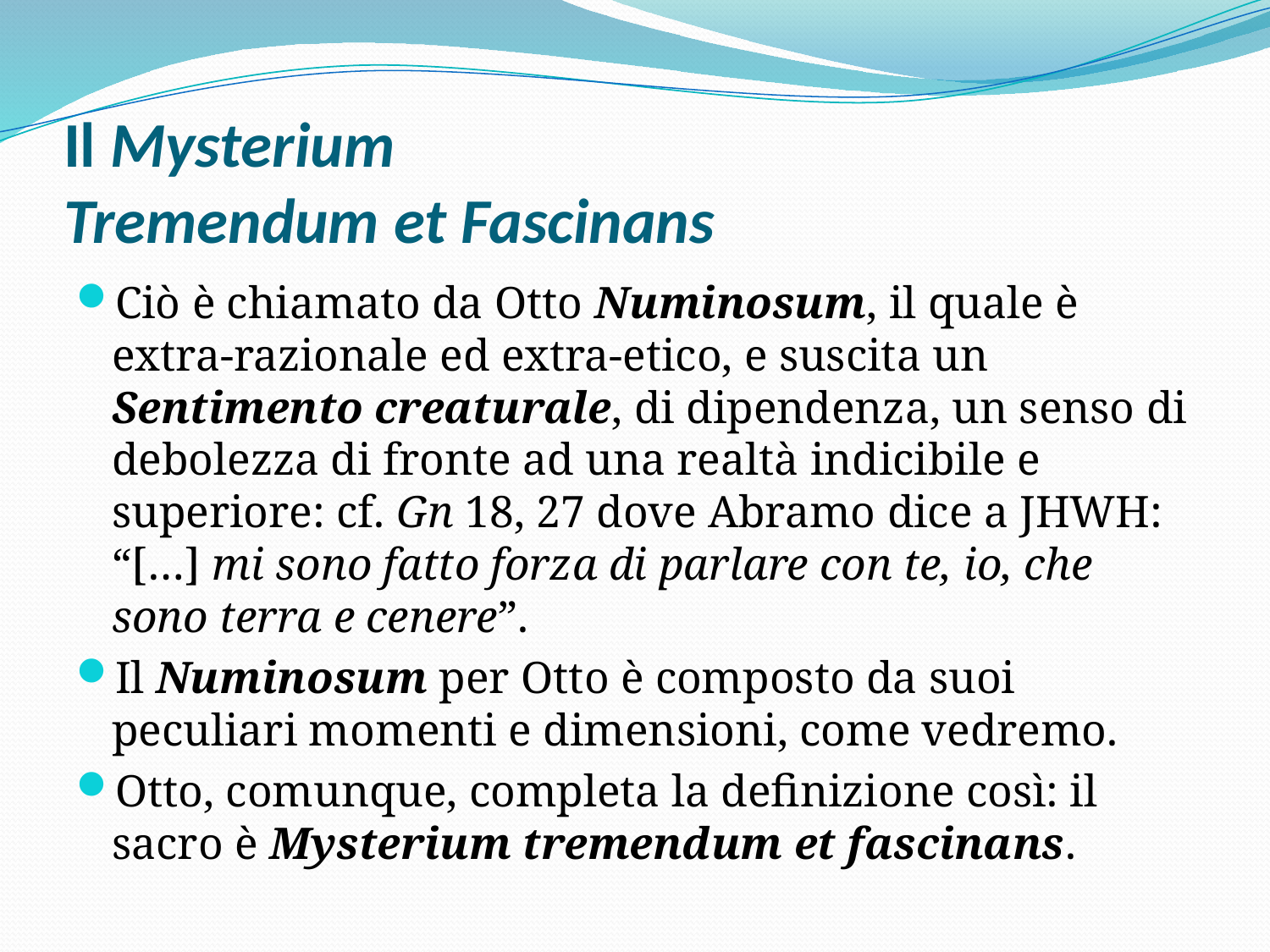

# Il Mysterium Tremendum et Fascinans
Ciò è chiamato da Otto Numinosum, il quale è extra-razionale ed extra-etico, e suscita un Sentimento creaturale, di dipendenza, un senso di debolezza di fronte ad una realtà indicibile e superiore: cf. Gn 18, 27 dove Abramo dice a JHWH: “[…] mi sono fatto forza di parlare con te, io, che sono terra e cenere”.
Il Numinosum per Otto è composto da suoi peculiari momenti e dimensioni, come vedremo.
Otto, comunque, completa la definizione così: il sacro è Mysterium tremendum et fascinans.